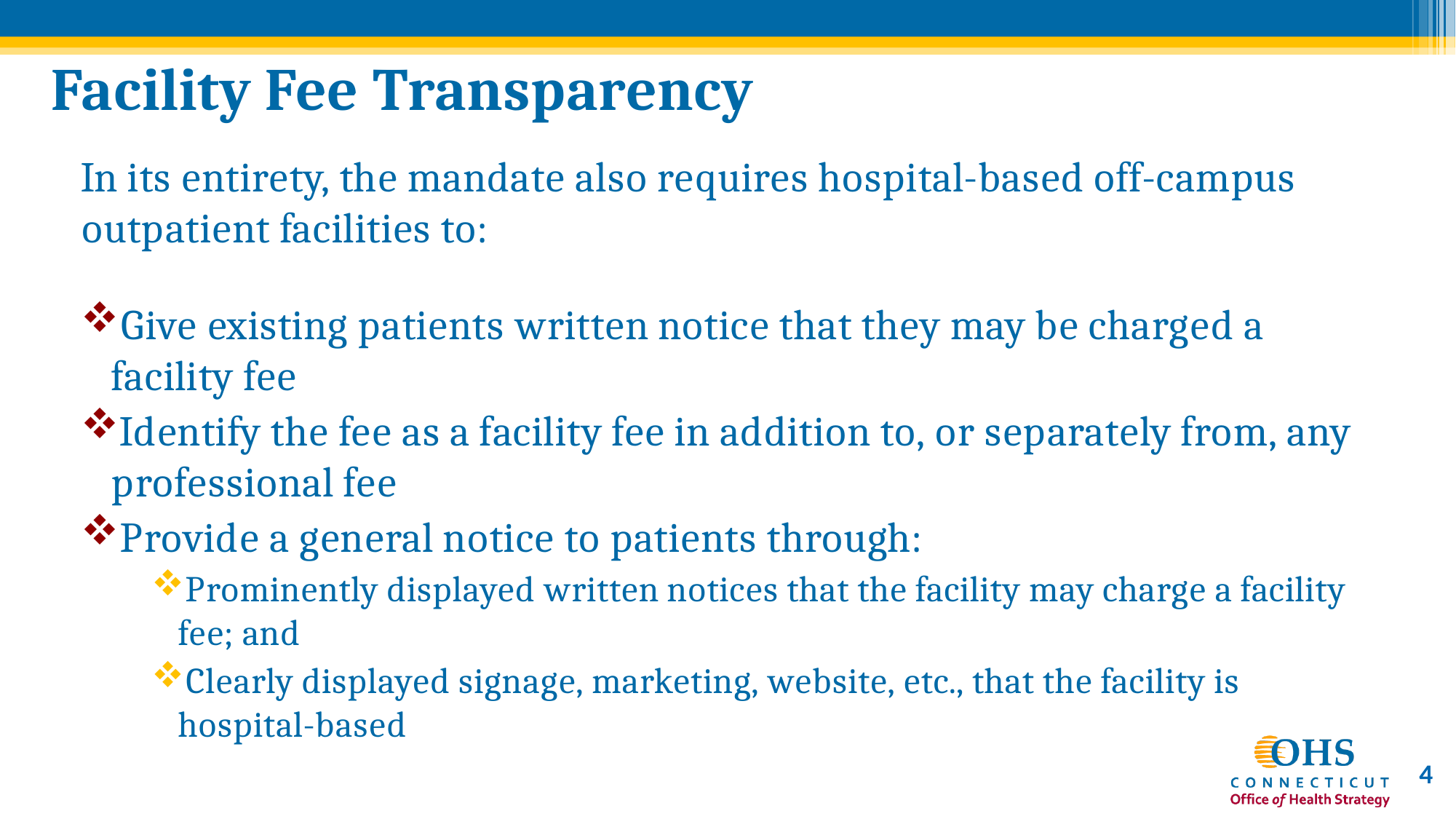

# Facility Fee Transparency
In its entirety, the mandate also requires hospital-based off-campus outpatient facilities to:

Give existing patients written notice that they may be charged a facility fee
Identify the fee as a facility fee in addition to, or separately from, any professional fee
Provide a general notice to patients through:
Prominently displayed written notices that the facility may charge a facility fee; and
Clearly displayed signage, marketing, website, etc., that the facility is hospital-based
4